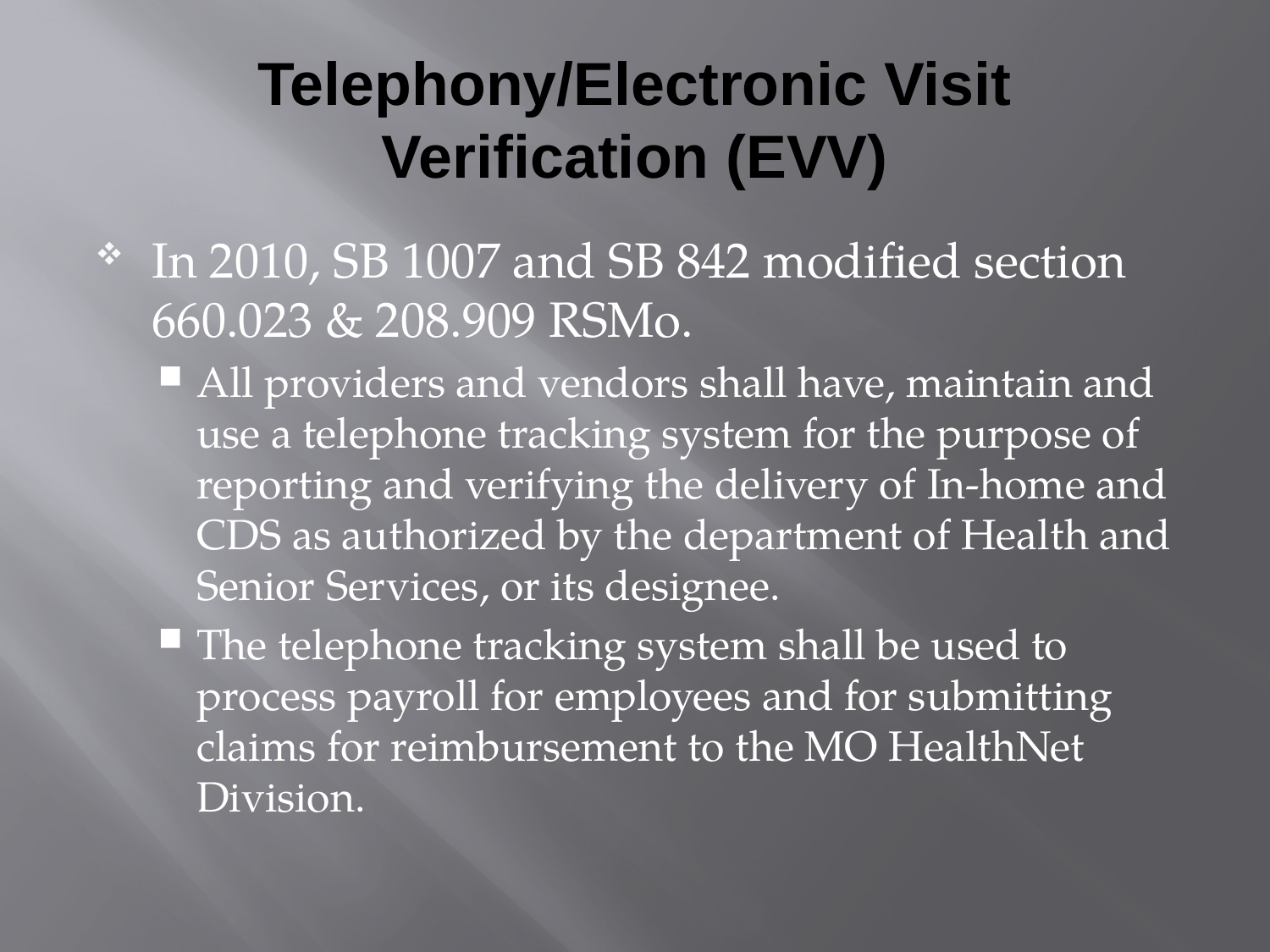

# Telephony/Electronic Visit Verification (EVV)
In 2010, SB 1007 and SB 842 modified section 660.023 & 208.909 RSMo.
All providers and vendors shall have, maintain and use a telephone tracking system for the purpose of reporting and verifying the delivery of In-home and CDS as authorized by the department of Health and Senior Services, or its designee.
The telephone tracking system shall be used to process payroll for employees and for submitting claims for reimbursement to the MO HealthNet Division.